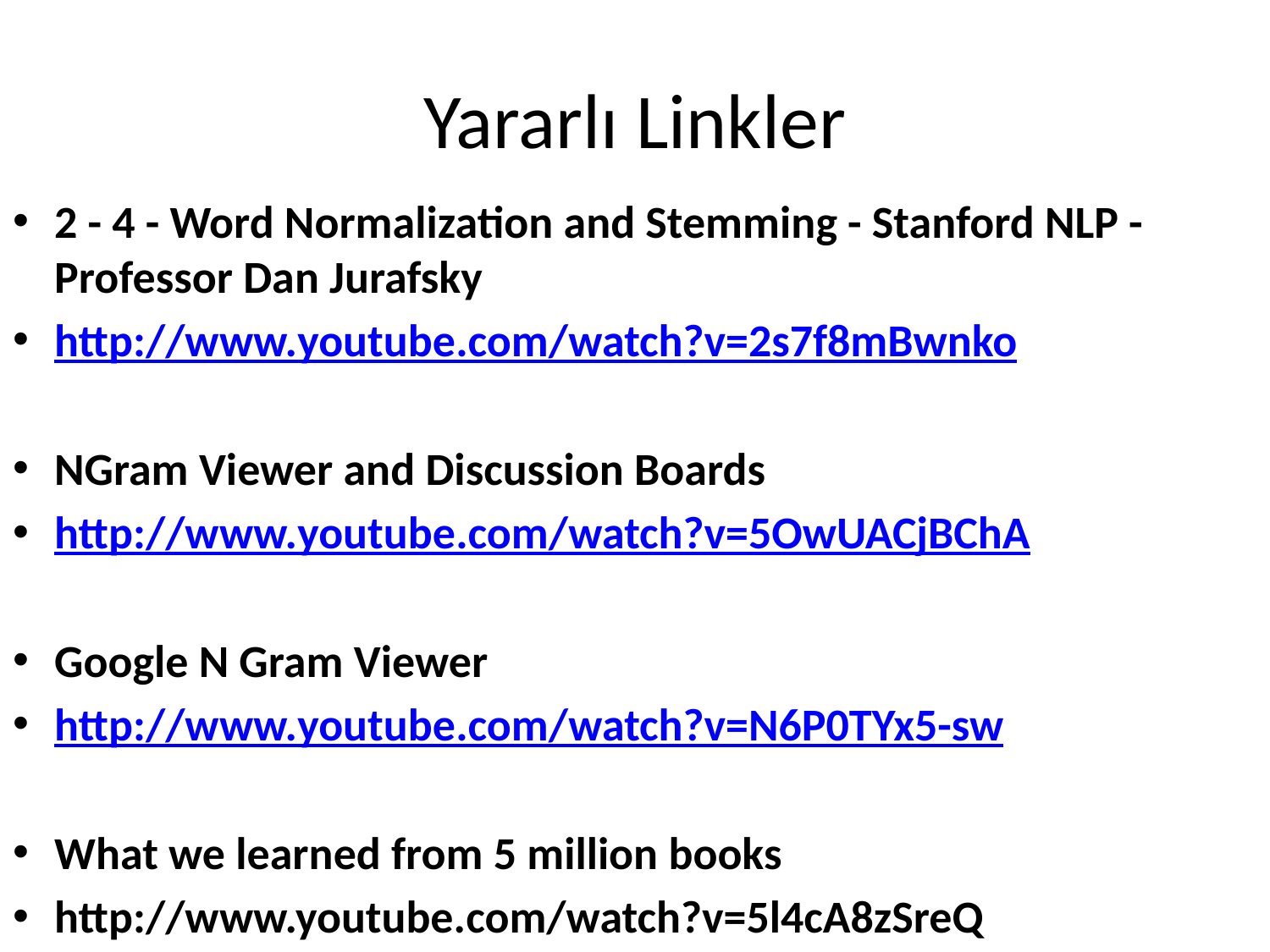

# Yararlı Linkler
2 - 4 - Word Normalization and Stemming - Stanford NLP - Professor Dan Jurafsky
http://www.youtube.com/watch?v=2s7f8mBwnko

NGram Viewer and Discussion Boards
http://www.youtube.com/watch?v=5OwUACjBChA

Google N Gram Viewer
http://www.youtube.com/watch?v=N6P0TYx5-sw

What we learned from 5 million books
http://www.youtube.com/watch?v=5l4cA8zSreQ